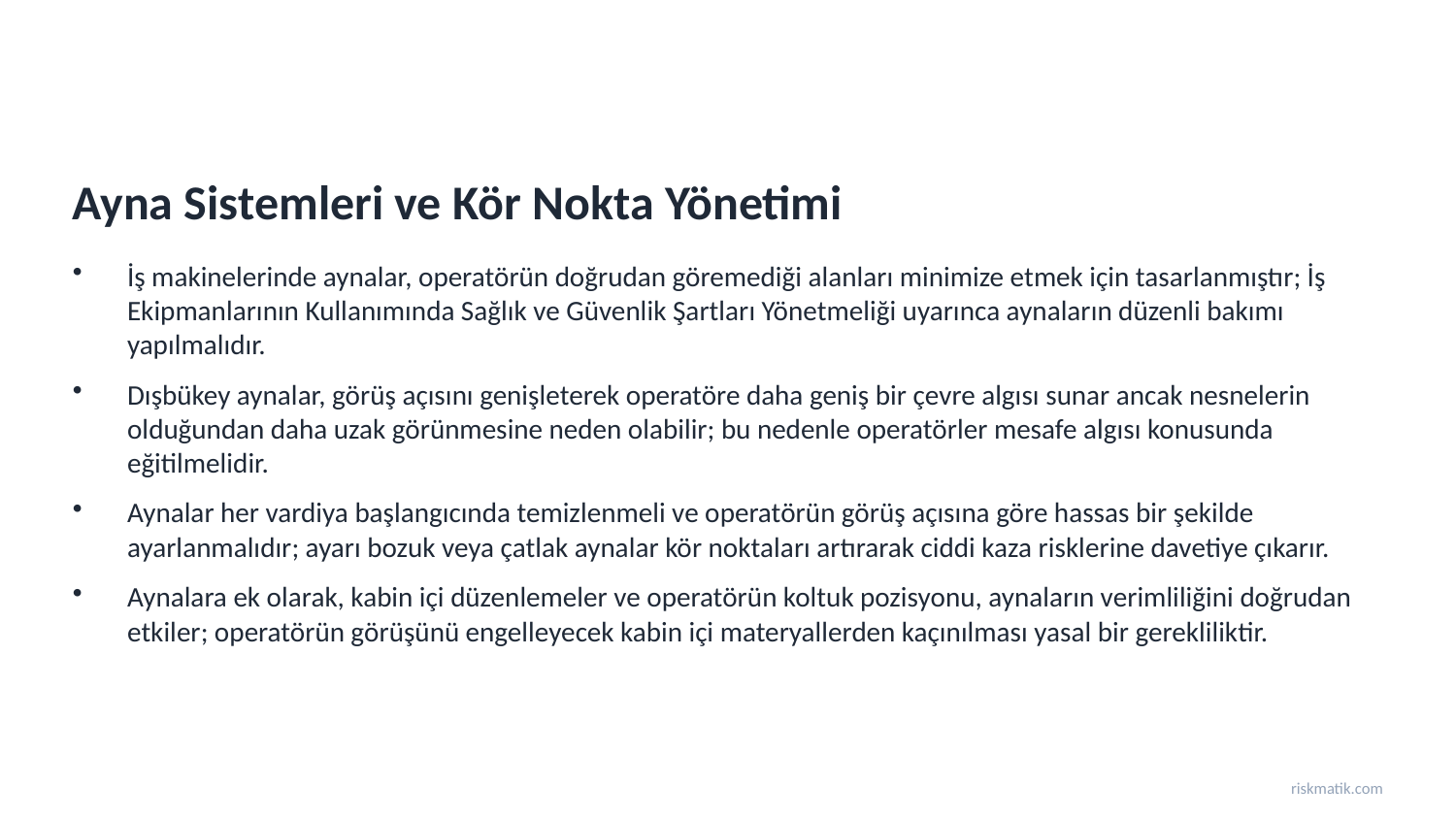

Ayna Sistemleri ve Kör Nokta Yönetimi
İş makinelerinde aynalar, operatörün doğrudan göremediği alanları minimize etmek için tasarlanmıştır; İş Ekipmanlarının Kullanımında Sağlık ve Güvenlik Şartları Yönetmeliği uyarınca aynaların düzenli bakımı yapılmalıdır.
Dışbükey aynalar, görüş açısını genişleterek operatöre daha geniş bir çevre algısı sunar ancak nesnelerin olduğundan daha uzak görünmesine neden olabilir; bu nedenle operatörler mesafe algısı konusunda eğitilmelidir.
Aynalar her vardiya başlangıcında temizlenmeli ve operatörün görüş açısına göre hassas bir şekilde ayarlanmalıdır; ayarı bozuk veya çatlak aynalar kör noktaları artırarak ciddi kaza risklerine davetiye çıkarır.
Aynalara ek olarak, kabin içi düzenlemeler ve operatörün koltuk pozisyonu, aynaların verimliliğini doğrudan etkiler; operatörün görüşünü engelleyecek kabin içi materyallerden kaçınılması yasal bir gerekliliktir.
riskmatik.com